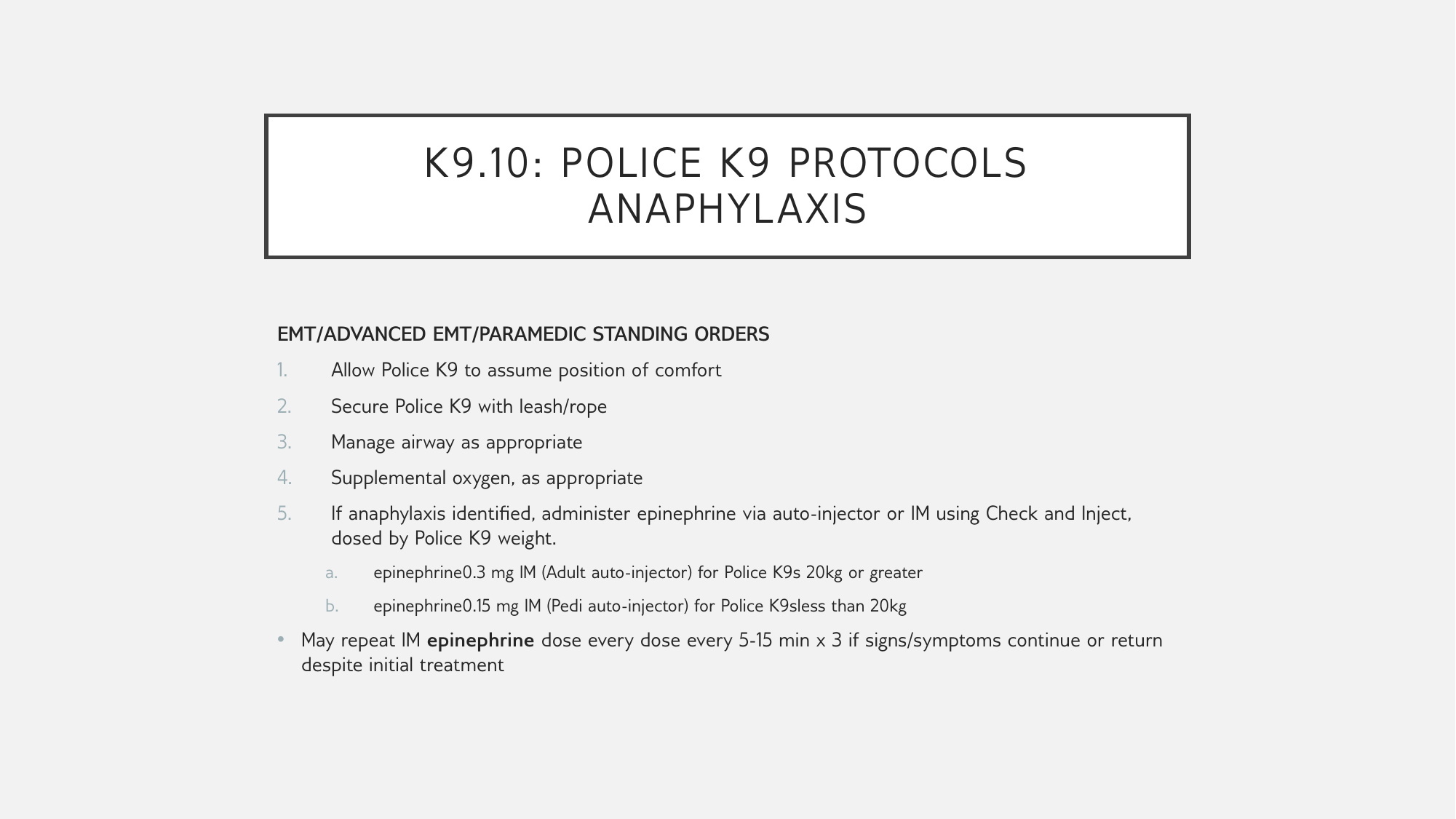

# K9.10: POLICE K9 PROTOCOLS ANAPHYLAXIS
EMT/ADVANCED EMT/PARAMEDIC STANDING ORDERS
Allow Police K9 to assume position of comfort
Secure Police K9 with leash/rope
Manage airway as appropriate
Supplemental oxygen, as appropriate
If anaphylaxis identified, administer epinephrine via auto-injector or IM using Check and Inject, dosed by Police K9 weight.
epinephrine0.3 mg IM (Adult auto-injector) for Police K9s 20kg or greater
epinephrine0.15 mg IM (Pedi auto-injector) for Police K9sless than 20kg
May repeat IM epinephrine dose every dose every 5-15 min x 3 if signs/symptoms continue or return despite initial treatment